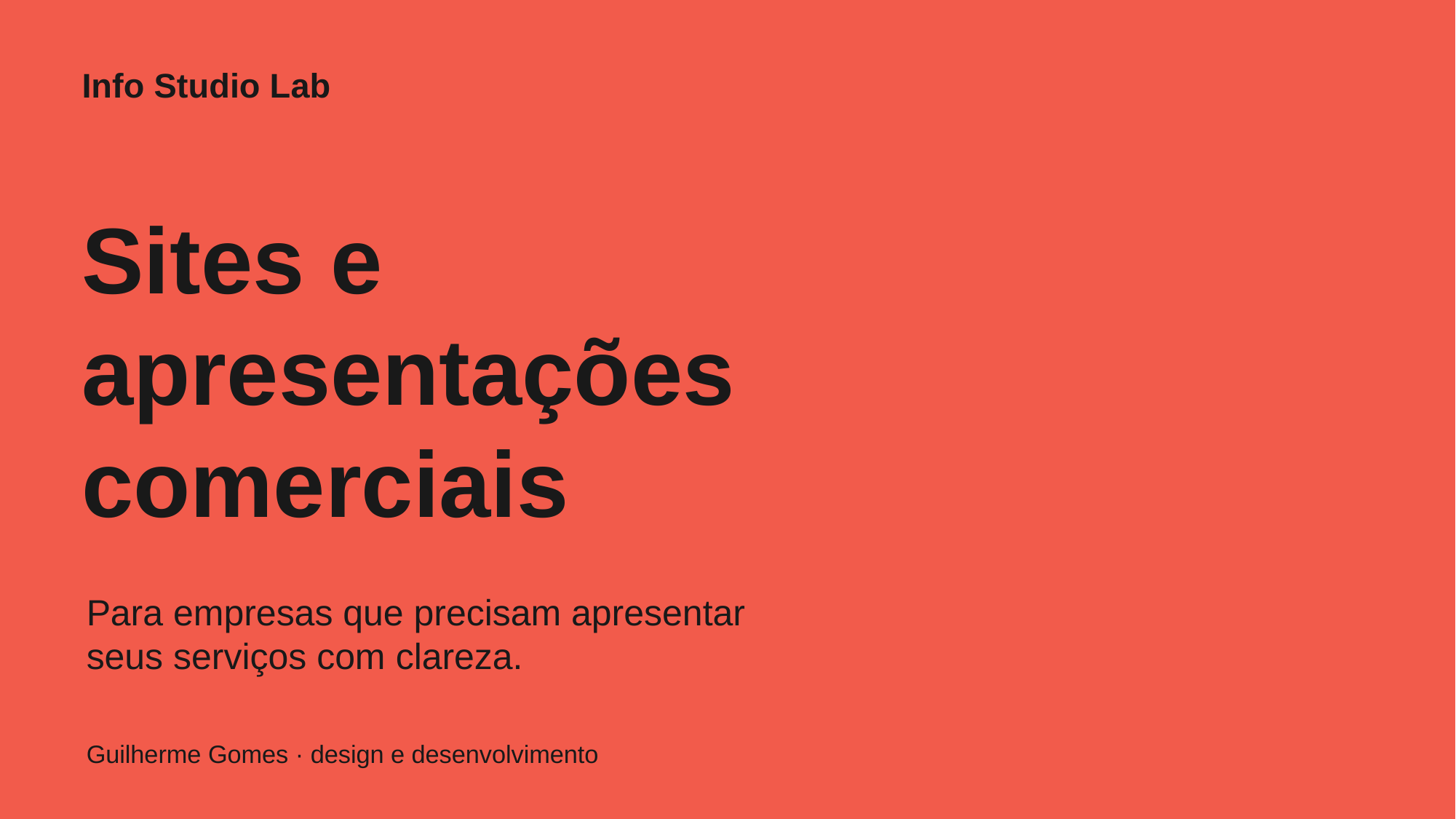

Info Studio Lab
Sites e
apresentações
comerciais
Para empresas que precisam apresentar
seus serviços com clareza.
Guilherme Gomes · design e desenvolvimento